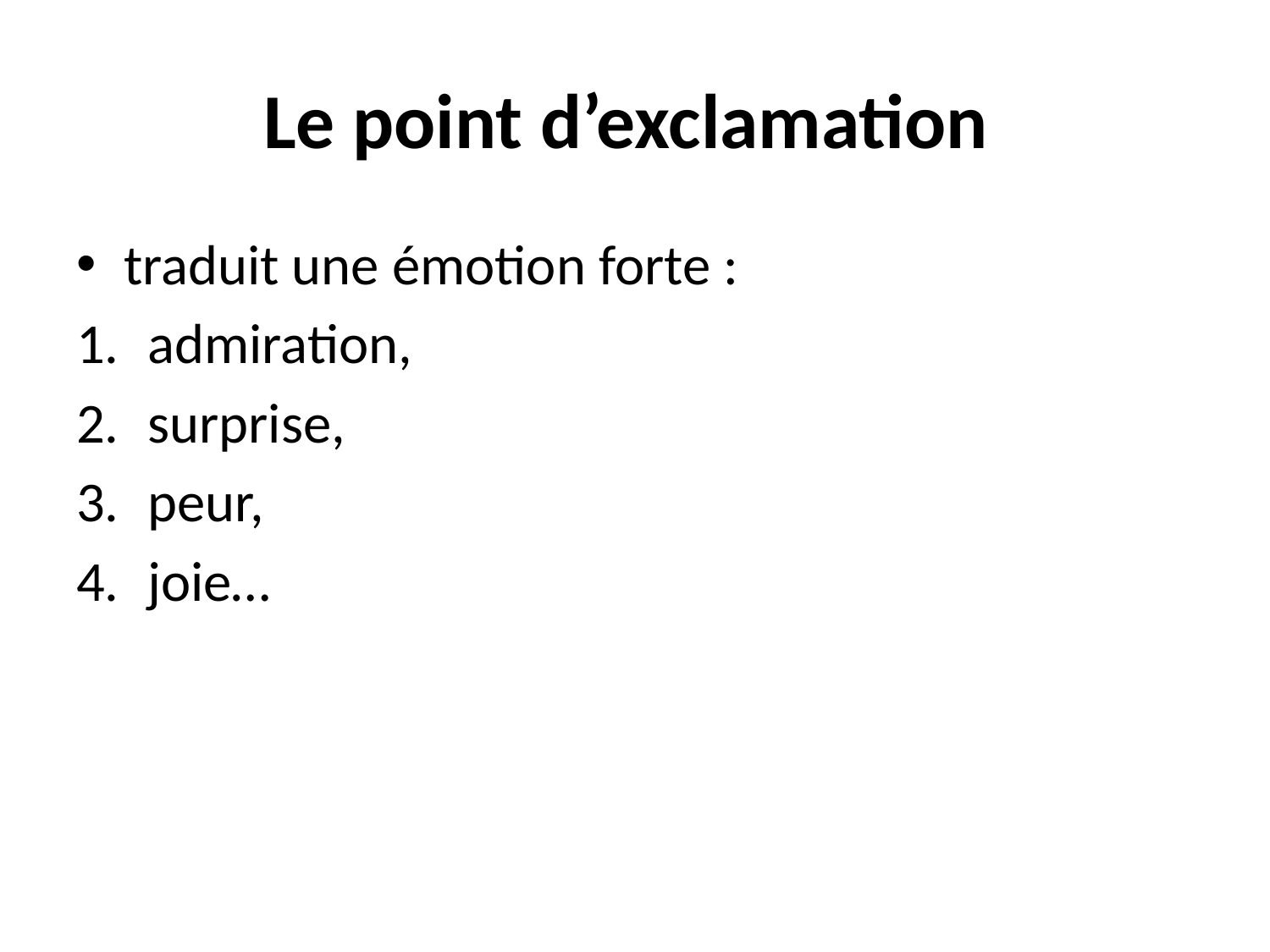

# Le point d’exclamation
traduit une émotion forte :
admiration,
surprise,
peur,
joie…